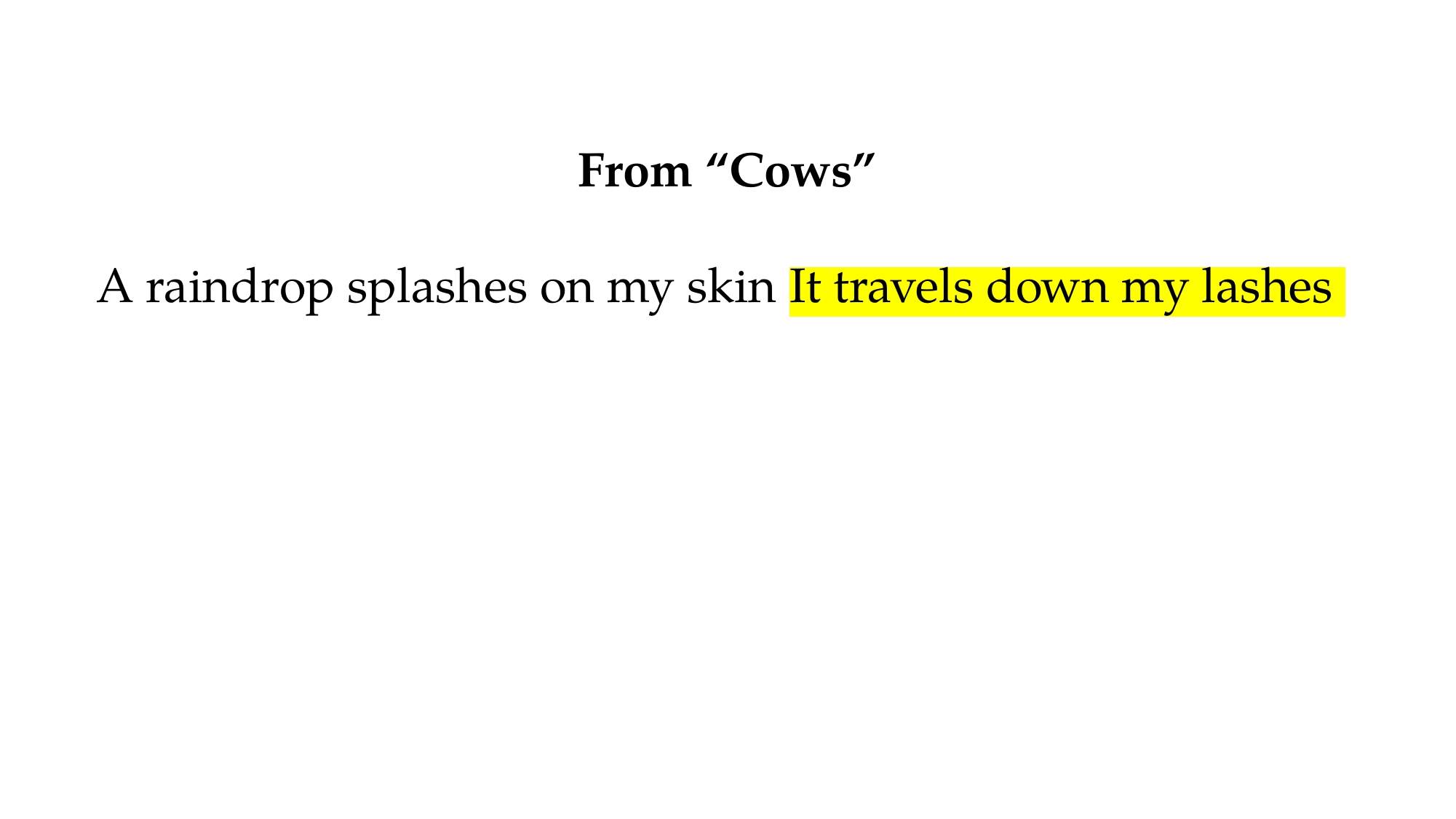

From “Cows”

A raindrop splashes on my skin It travels down my lashes